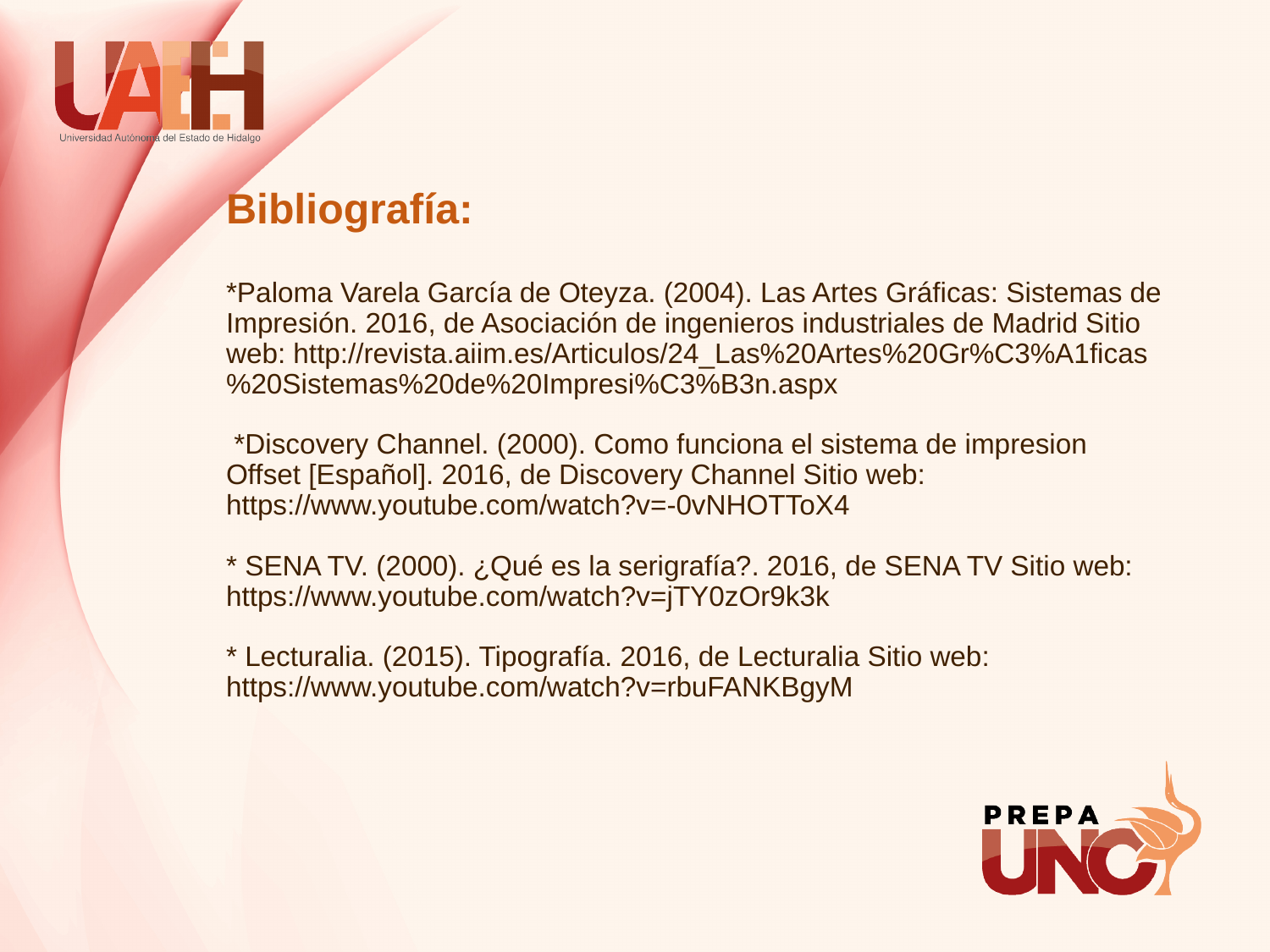

# Bibliografía: *Paloma Varela García de Oteyza. (2004). Las Artes Gráficas: Sistemas de Impresión. 2016, de Asociación de ingenieros industriales de Madrid Sitio web: http://revista.aiim.es/Articulos/24_Las%20Artes%20Gr%C3%A1ficas%20Sistemas%20de%20Impresi%C3%B3n.aspx *Discovery Channel. (2000). Como funciona el sistema de impresion Offset [Español]. 2016, de Discovery Channel Sitio web: https://www.youtube.com/watch?v=-0vNHOTToX4 * SENA TV. (2000). ¿Qué es la serigrafía?. 2016, de SENA TV Sitio web: https://www.youtube.com/watch?v=jTY0zOr9k3k * Lecturalia. (2015). Tipografía. 2016, de Lecturalia Sitio web: https://www.youtube.com/watch?v=rbuFANKBgyM